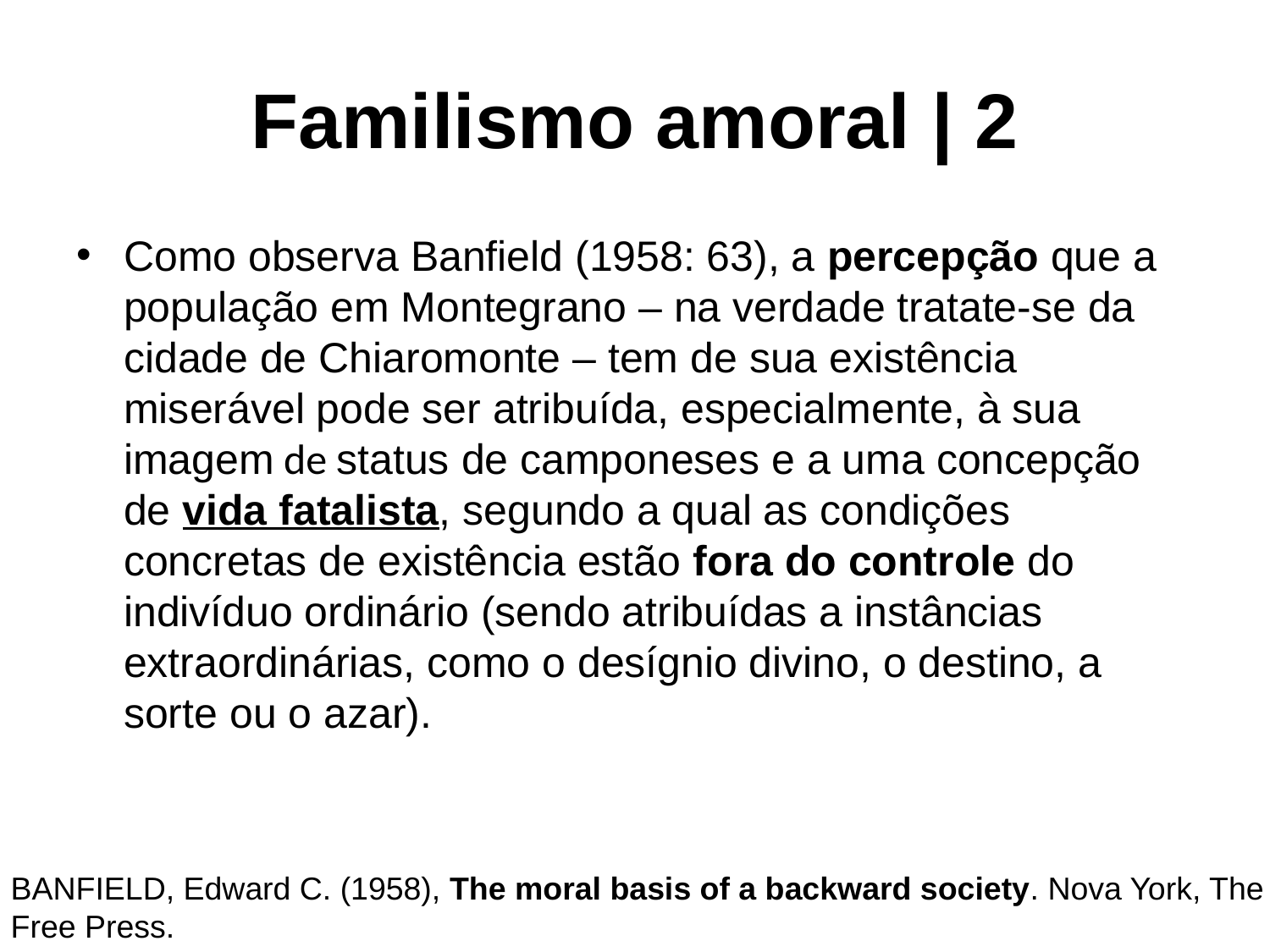

# Familismo amoral | 2
Como observa Banfield (1958: 63), a percepção que a população em Montegrano – na verdade tratate-se da cidade de Chiaromonte – tem de sua existência miserável pode ser atribuída, especialmente, à sua  imagem de status de camponeses e a uma concepção de vida fatalista, segundo a qual as condições concretas de existência estão fora do controle do indivíduo ordinário (sendo atribuídas a instâncias extraordinárias, como o desígnio divino, o destino, a sorte ou o azar).
BANFIELD, Edward C. (1958), The moral basis of a backward society. Nova York, The Free Press.